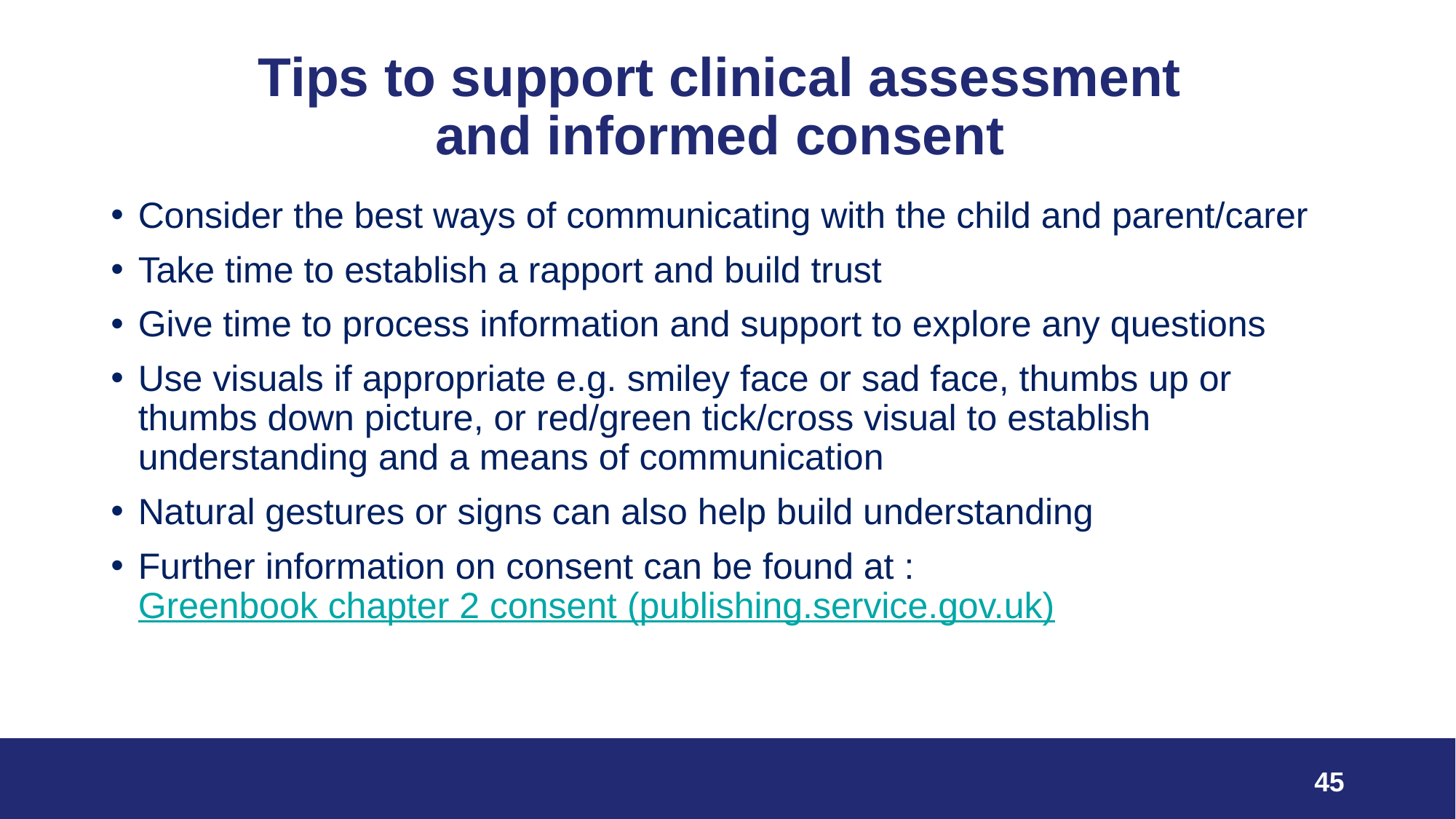

# Tips to support clinical assessment and informed consent
Consider the best ways of communicating with the child and parent/carer
Take time to establish a rapport and build trust
Give time to process information and support to explore any questions
Use visuals if appropriate e.g. smiley face or sad face, thumbs up or thumbs down picture, or red/green tick/cross visual to establish understanding and a means of communication
Natural gestures or signs can also help build understanding
Further information on consent can be found at : Greenbook chapter 2 consent (publishing.service.gov.uk)

45